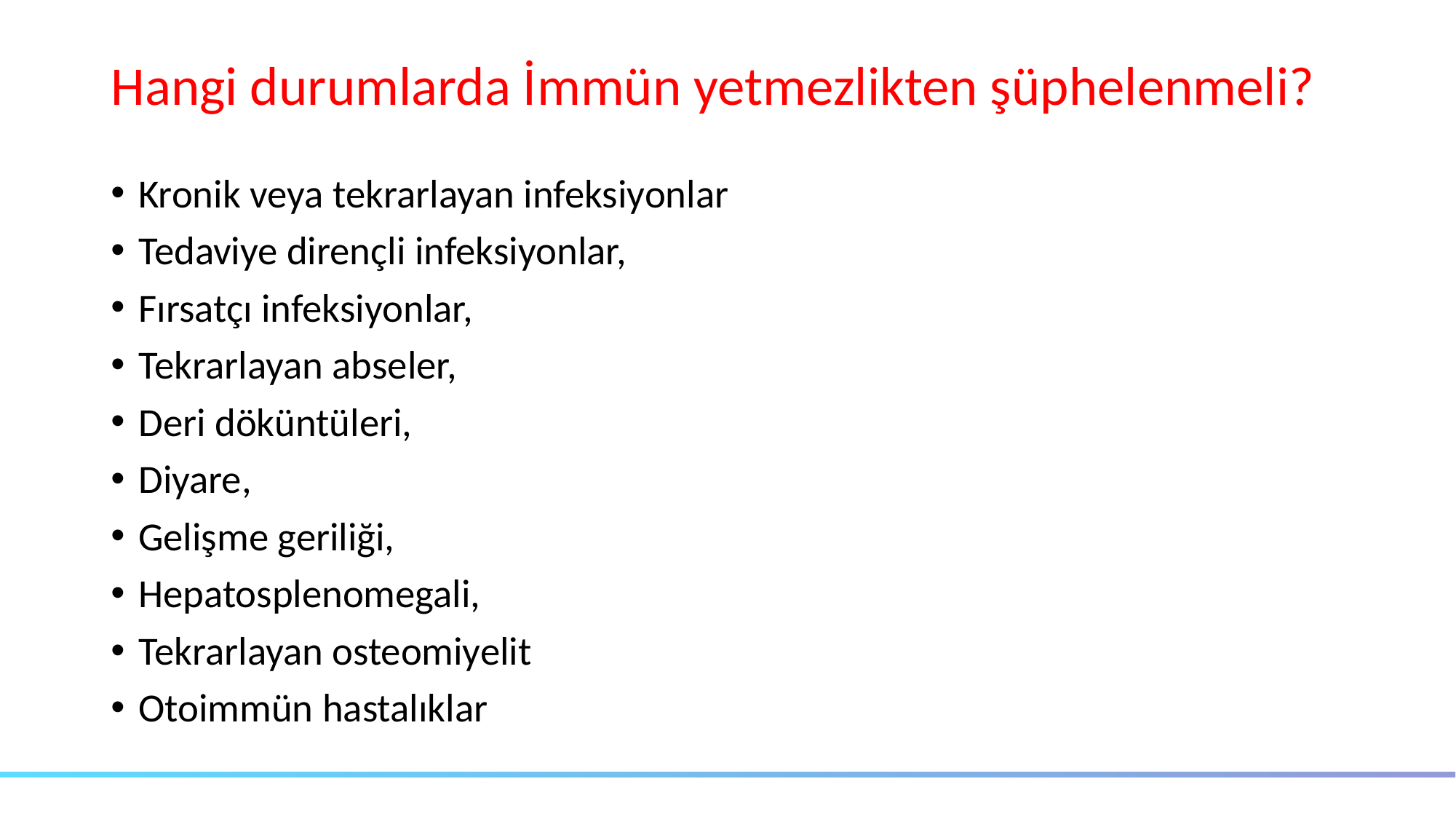

# Hangi durumlarda İmmün yetmezlikten şüphelenmeli?
Kronik veya tekrarlayan infeksiyonlar
Tedaviye dirençli infeksiyonlar,
Fırsatçı infeksiyonlar,
Tekrarlayan abseler,
Deri döküntüleri,
Diyare,
Gelişme geriliği,
Hepatosplenomegali,
Tekrarlayan osteomiyelit
Otoimmün hastalıklar